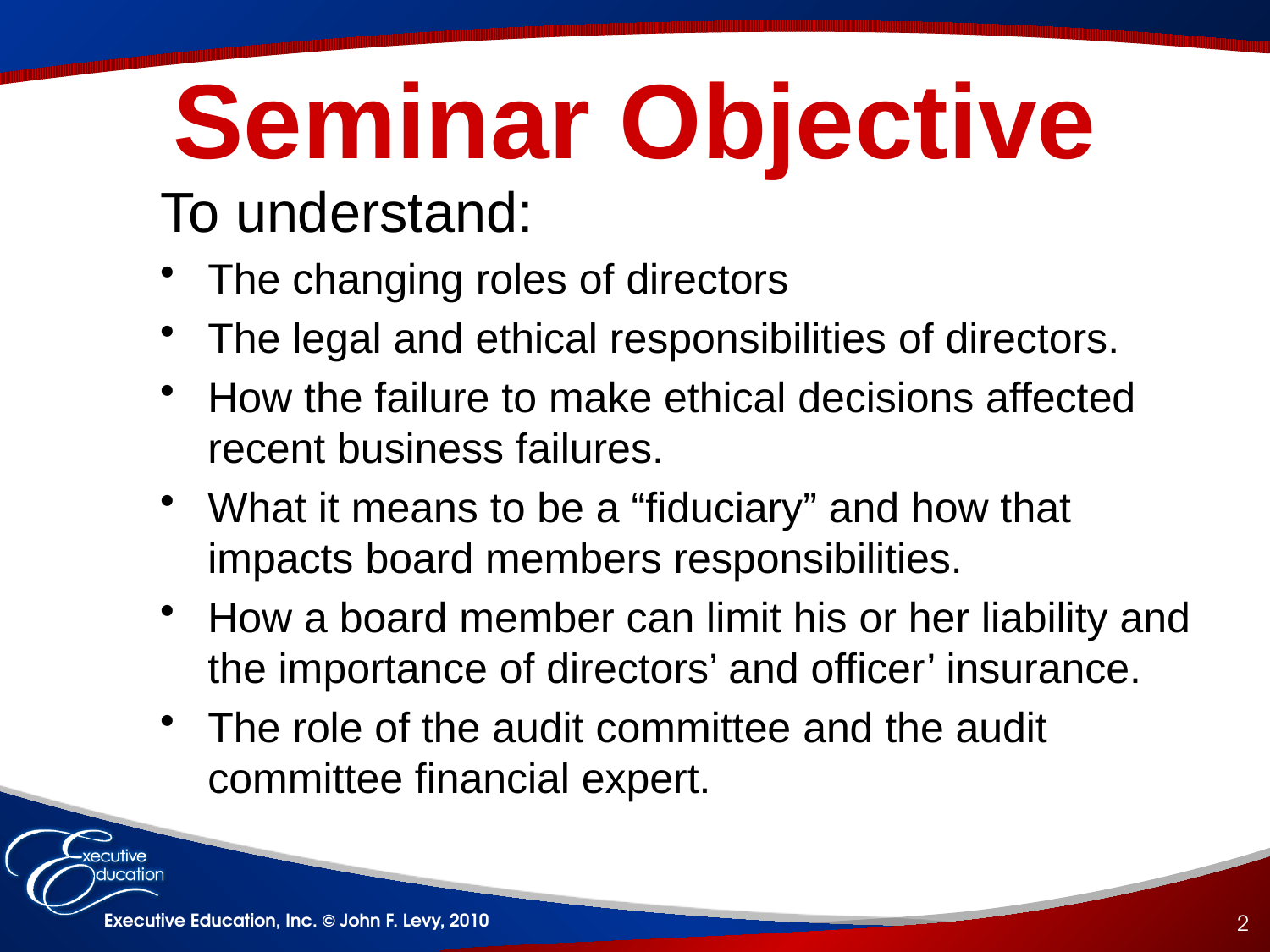

# Seminar Objective
To understand:
The changing roles of directors
The legal and ethical responsibilities of directors.
How the failure to make ethical decisions affected recent business failures.
What it means to be a “fiduciary” and how that impacts board members responsibilities.
How a board member can limit his or her liability and the importance of directors’ and officer’ insurance.
The role of the audit committee and the audit committee financial expert.
Executive Education, Inc. © John F. Levy, 2010
2